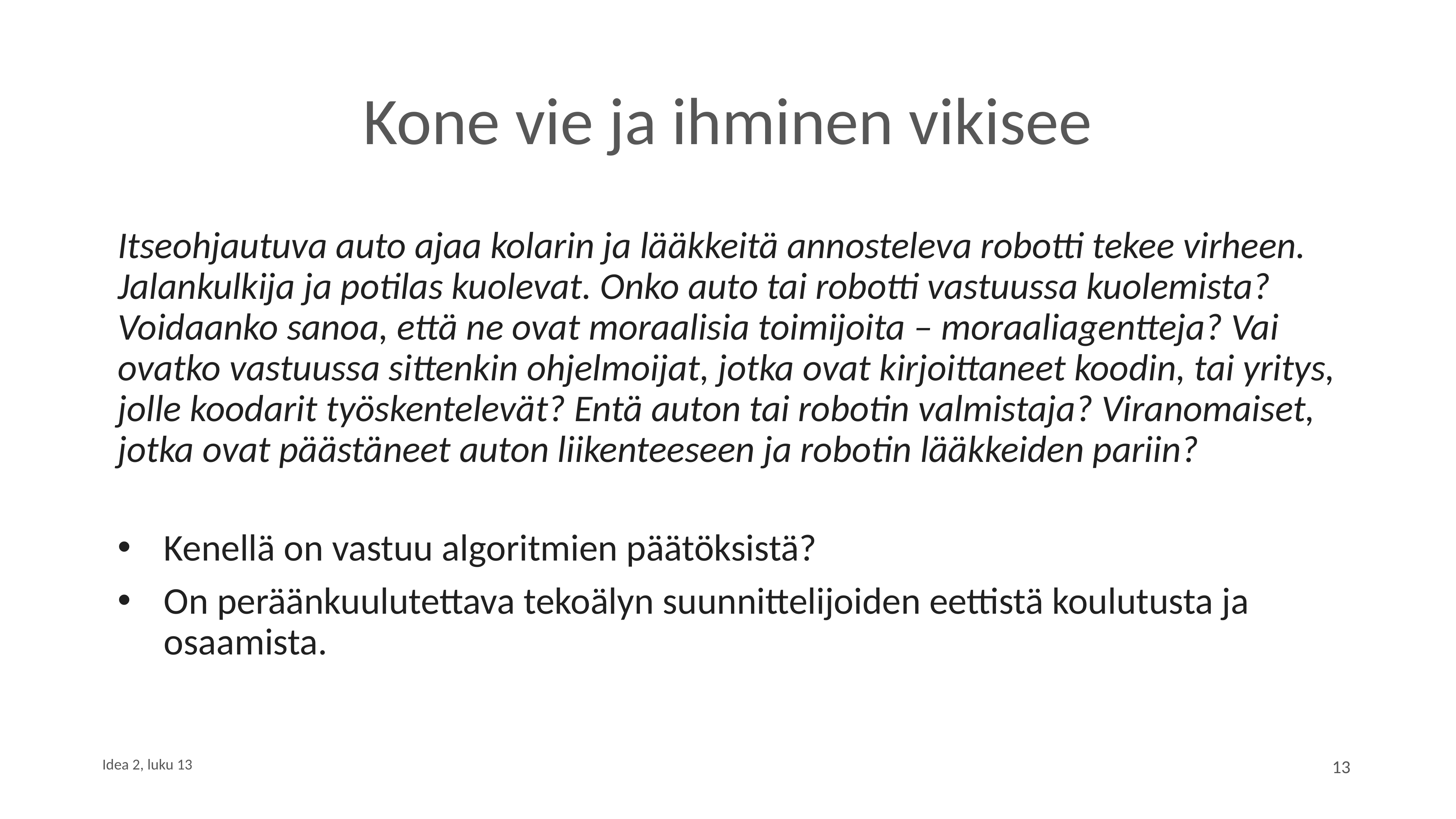

# Kone vie ja ihminen vikisee
Itseohjautuva auto ajaa kolarin ja lääkkeitä annosteleva robotti tekee virheen. Jalankulkija ja potilas kuolevat. Onko auto tai robotti vastuussa kuolemista? Voidaanko sanoa, että ne ovat moraalisia toimijoita – moraaliagentteja? Vai ovatko vastuussa sittenkin ohjelmoijat, jotka ovat kirjoittaneet koodin, tai yritys, jolle koodarit työskentelevät? Entä auton tai robotin valmistaja? Viranomaiset, jotka ovat päästäneet auton liikenteeseen ja robotin lääkkeiden pariin?
Kenellä on vastuu algoritmien päätöksistä?
On peräänkuulutettava tekoälyn suunnittelijoiden eettistä koulutusta ja osaamista.
13
Idea 2, luku 13